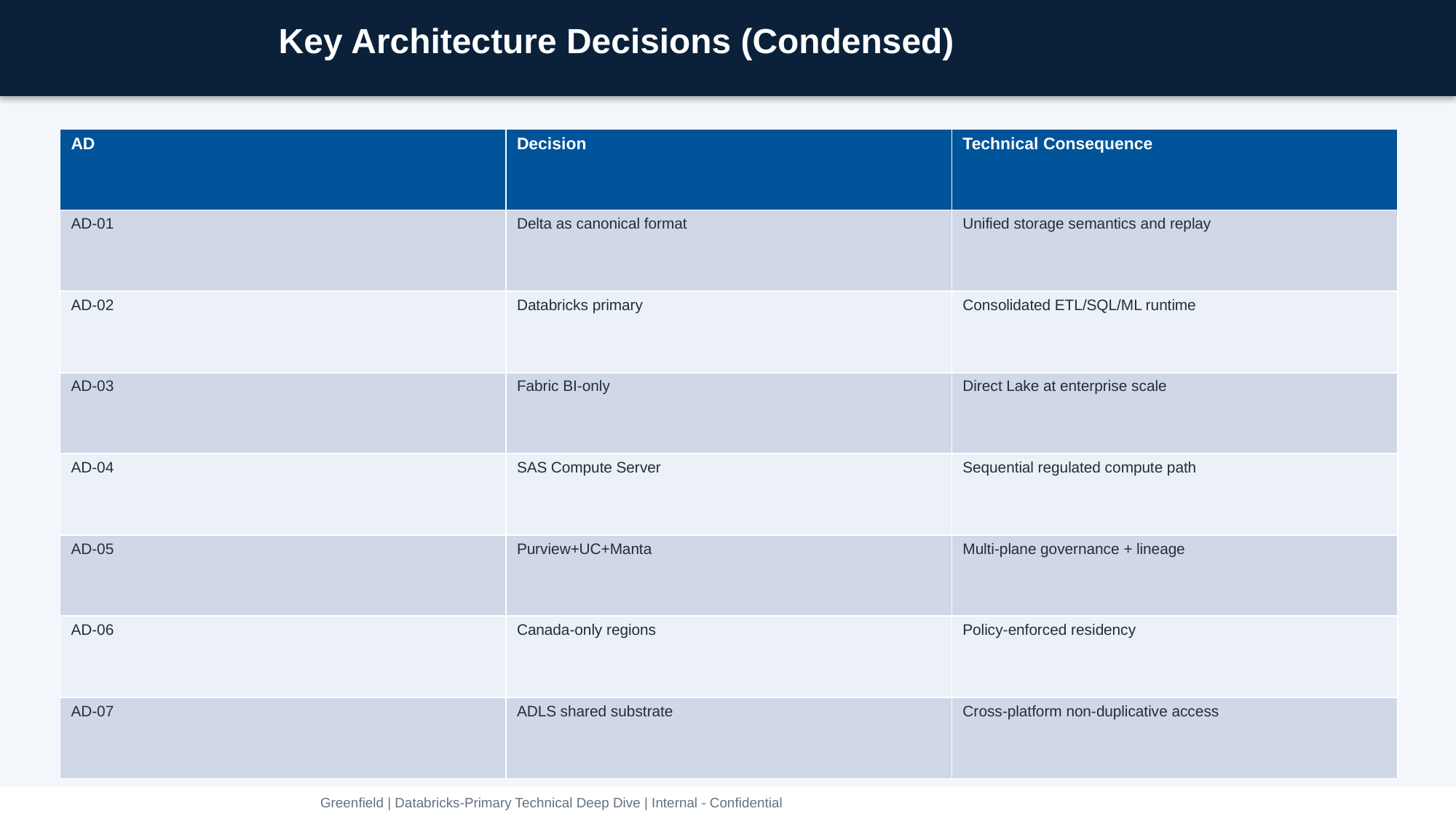

Key Architecture Decisions (Condensed)
| AD | Decision | Technical Consequence |
| --- | --- | --- |
| AD-01 | Delta as canonical format | Unified storage semantics and replay |
| AD-02 | Databricks primary | Consolidated ETL/SQL/ML runtime |
| AD-03 | Fabric BI-only | Direct Lake at enterprise scale |
| AD-04 | SAS Compute Server | Sequential regulated compute path |
| AD-05 | Purview+UC+Manta | Multi-plane governance + lineage |
| AD-06 | Canada-only regions | Policy-enforced residency |
| AD-07 | ADLS shared substrate | Cross-platform non-duplicative access |

Greenfield | Databricks-Primary Technical Deep Dive | Internal - Confidential